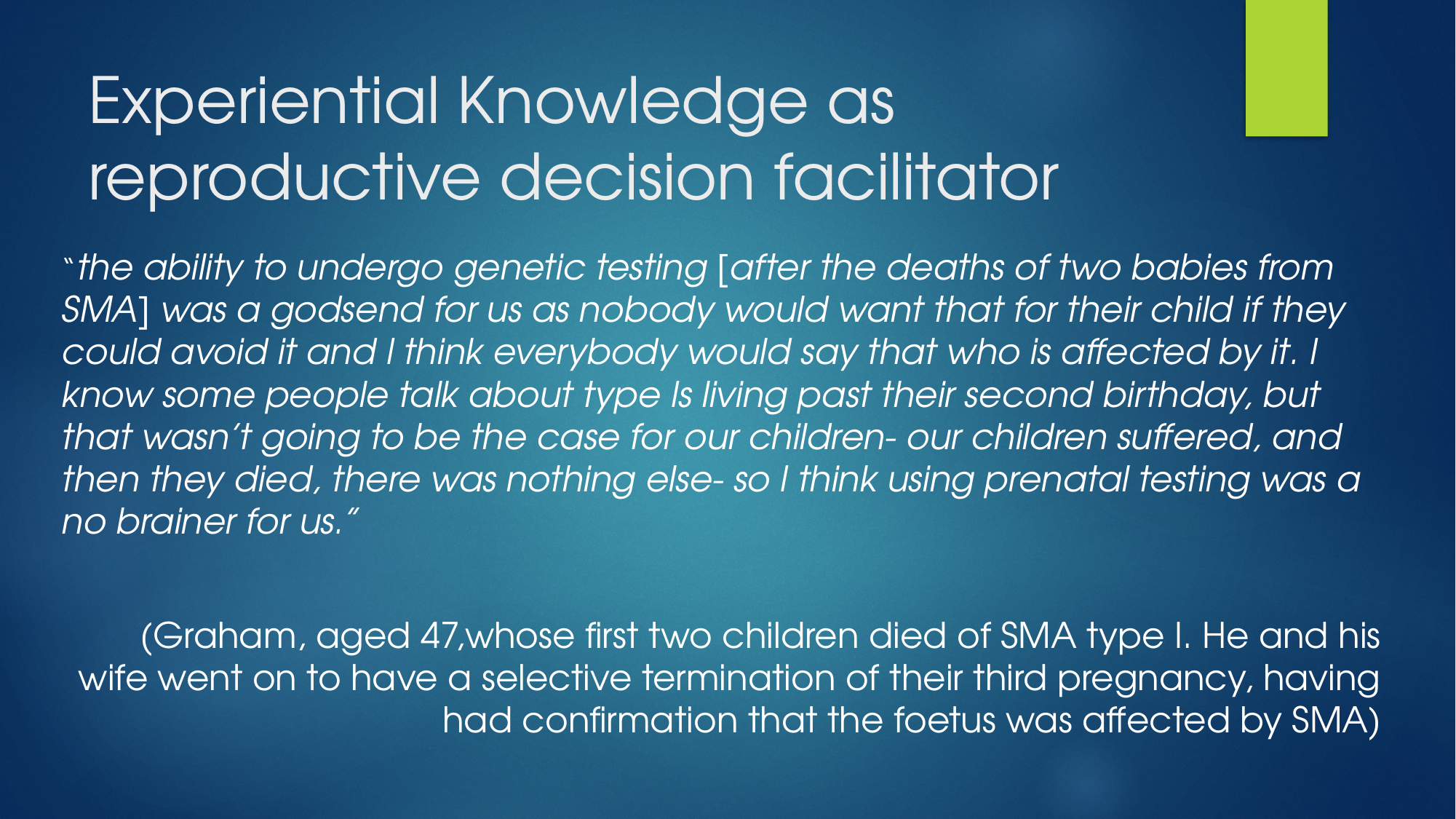

# Experiential Knowledge as reproductive decision facilitator
“the ability to undergo genetic testing [after the deaths of two babies from SMA] was a godsend for us as nobody would want that for their child if they could avoid it and I think everybody would say that who is affected by it. I know some people talk about type Is living past their second birthday, but that wasn’t going to be the case for our children- our children suffered, and then they died, there was nothing else- so I think using prenatal testing was a no brainer for us.”

(Graham, aged 47,whose first two children died of SMA type I. He and his wife went on to have a selective termination of their third pregnancy, having had confirmation that the foetus was affected by SMA)